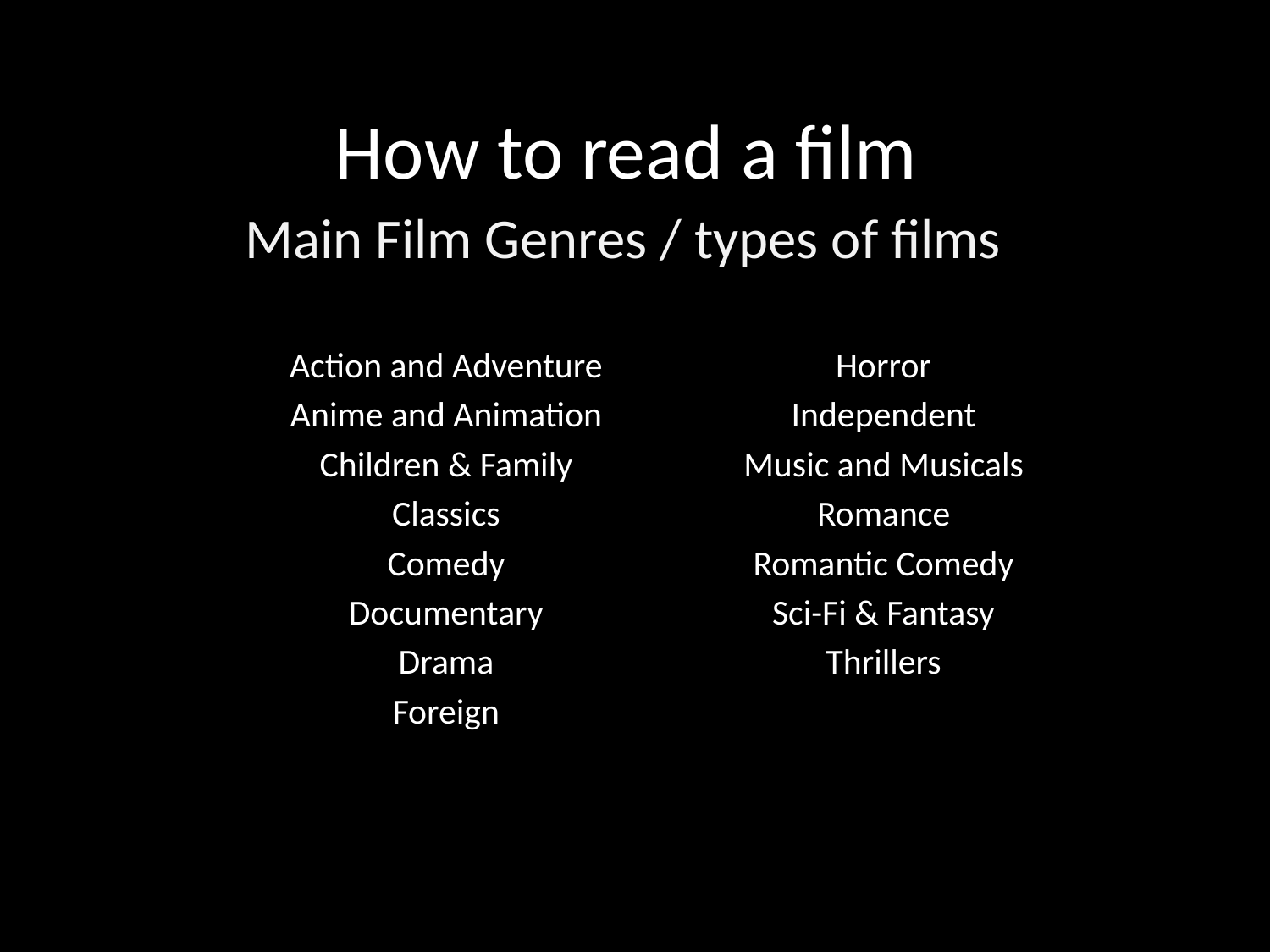

# How to read a film
Main Film Genres / types of films
Action and Adventure
Anime and Animation
Children & Family
Classics
Comedy
Documentary
Drama
Foreign
Horror
Independent
Music and Musicals
Romance
Romantic Comedy
Sci-Fi & Fantasy
Thrillers